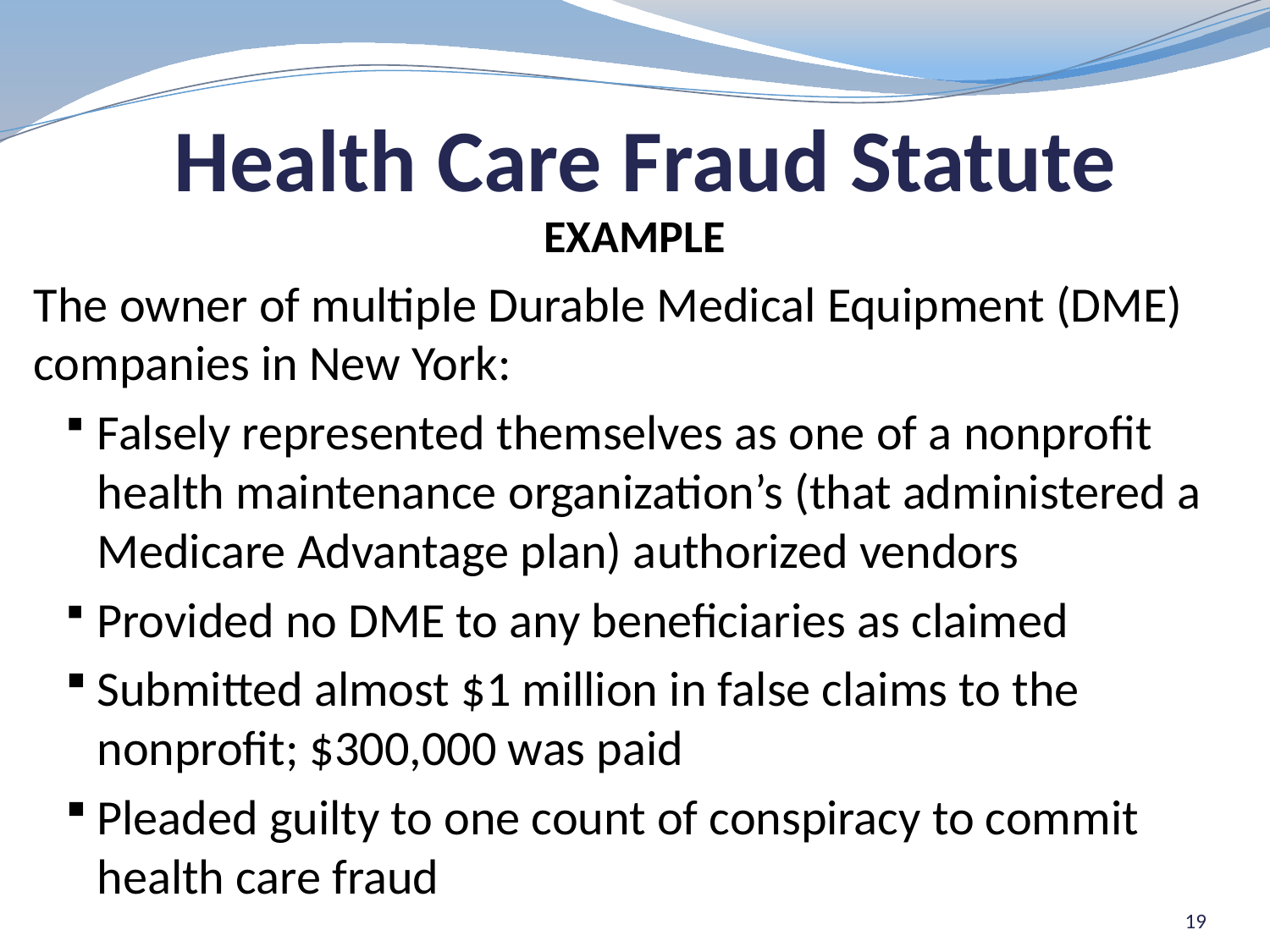

# Health Care Fraud Statute
EXAMPLE
The owner of multiple Durable Medical Equipment (DME) companies in New York:
Falsely represented themselves as one of a nonprofit health maintenance organization’s (that administered a Medicare Advantage plan) authorized vendors
Provided no DME to any beneficiaries as claimed
Submitted almost $1 million in false claims to the nonprofit; $300,000 was paid
Pleaded guilty to one count of conspiracy to commit health care fraud
19